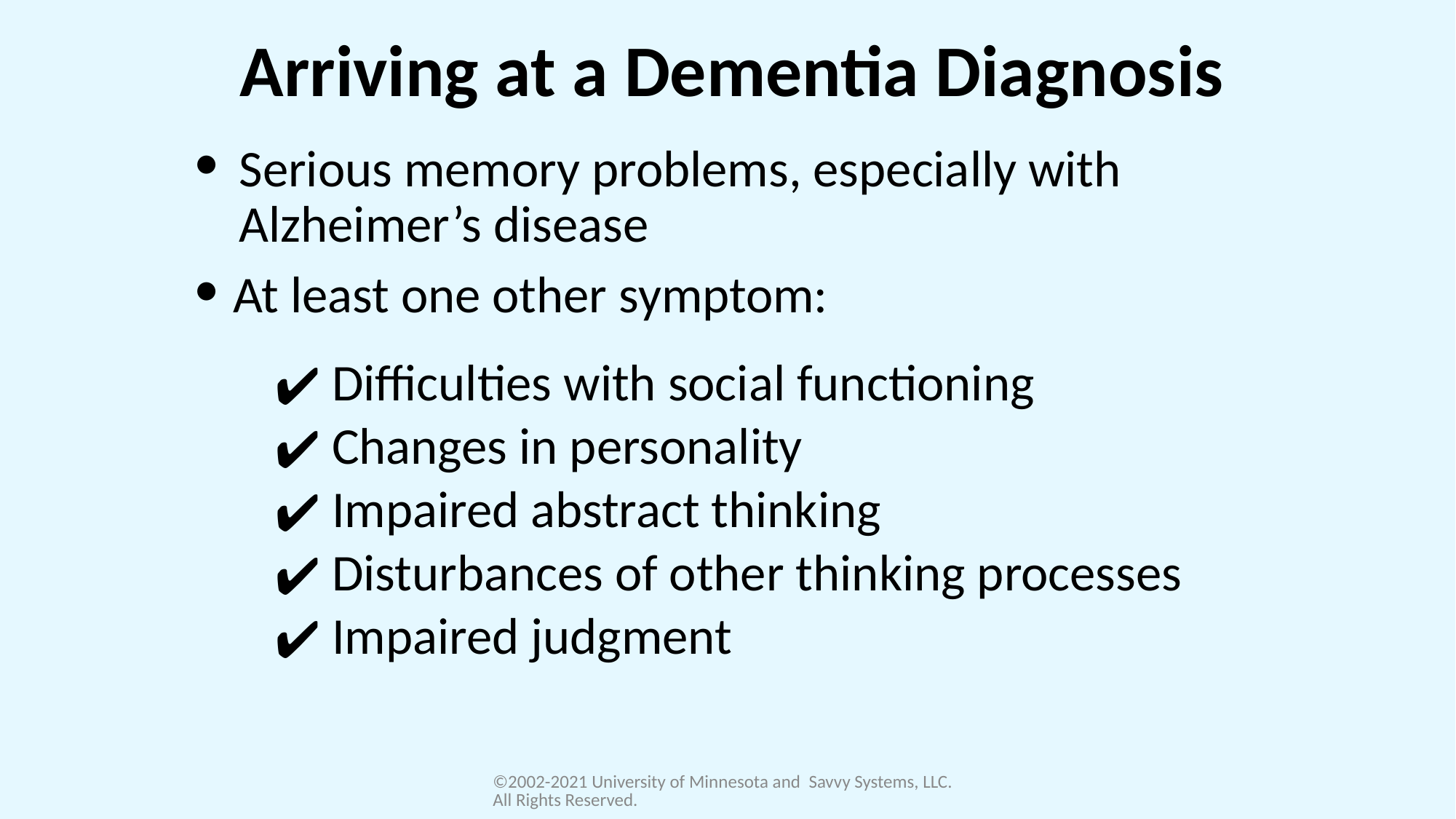

# Arriving at a Dementia Diagnosis
Serious memory problems, especially with Alzheimer’s disease
 At least one other symptom:

 Difficulties with social functioning
 Changes in personality
 Impaired abstract thinking
 Disturbances of other thinking processes
 Impaired judgment

©2002-2021 University of Minnesota and  Savvy Systems, LLC.  All Rights Reserved.